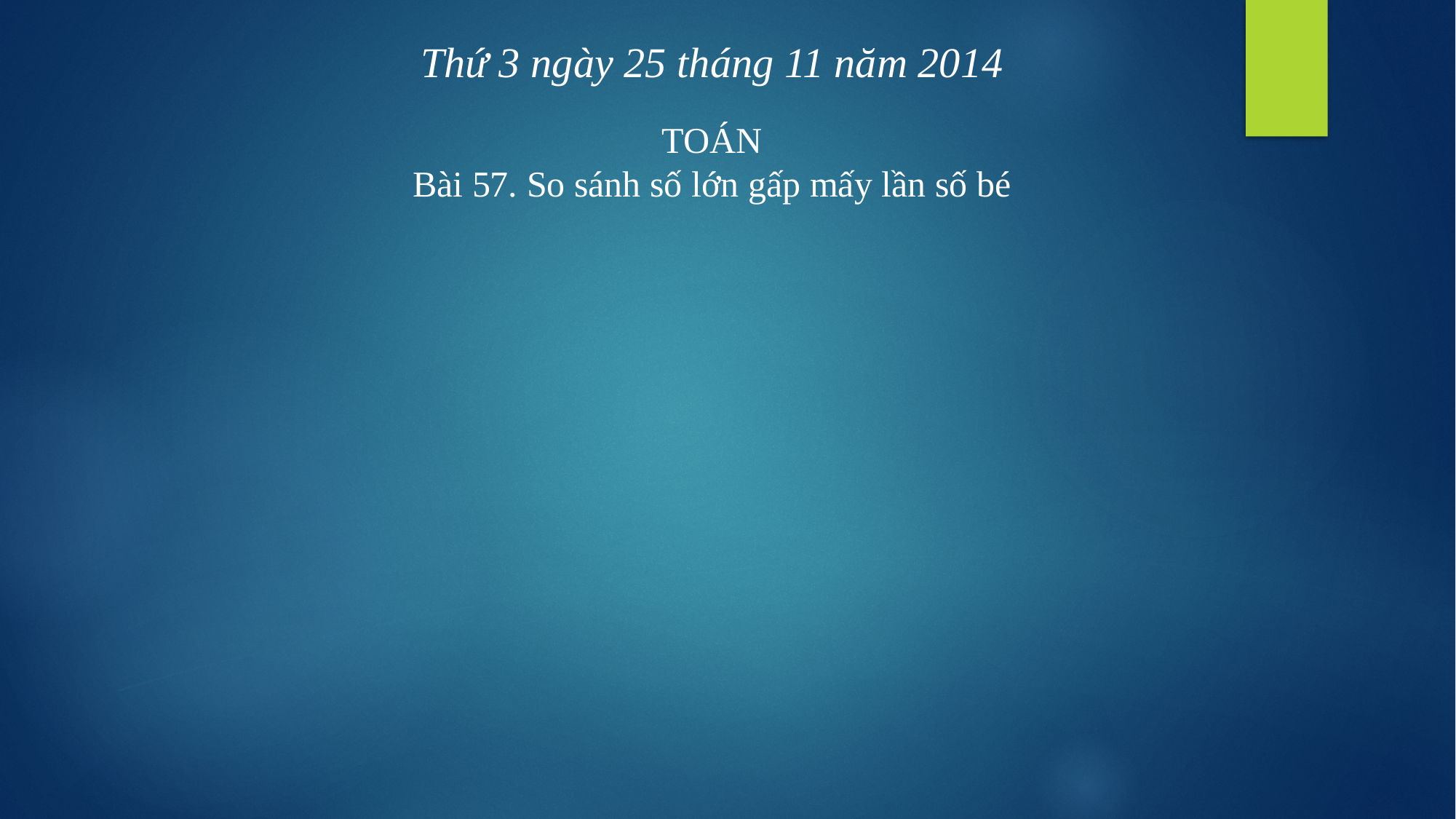

Thứ 3 ngày 25 tháng 11 năm 2014
TOÁN
Bài 57. So sánh số lớn gấp mấy lần số bé